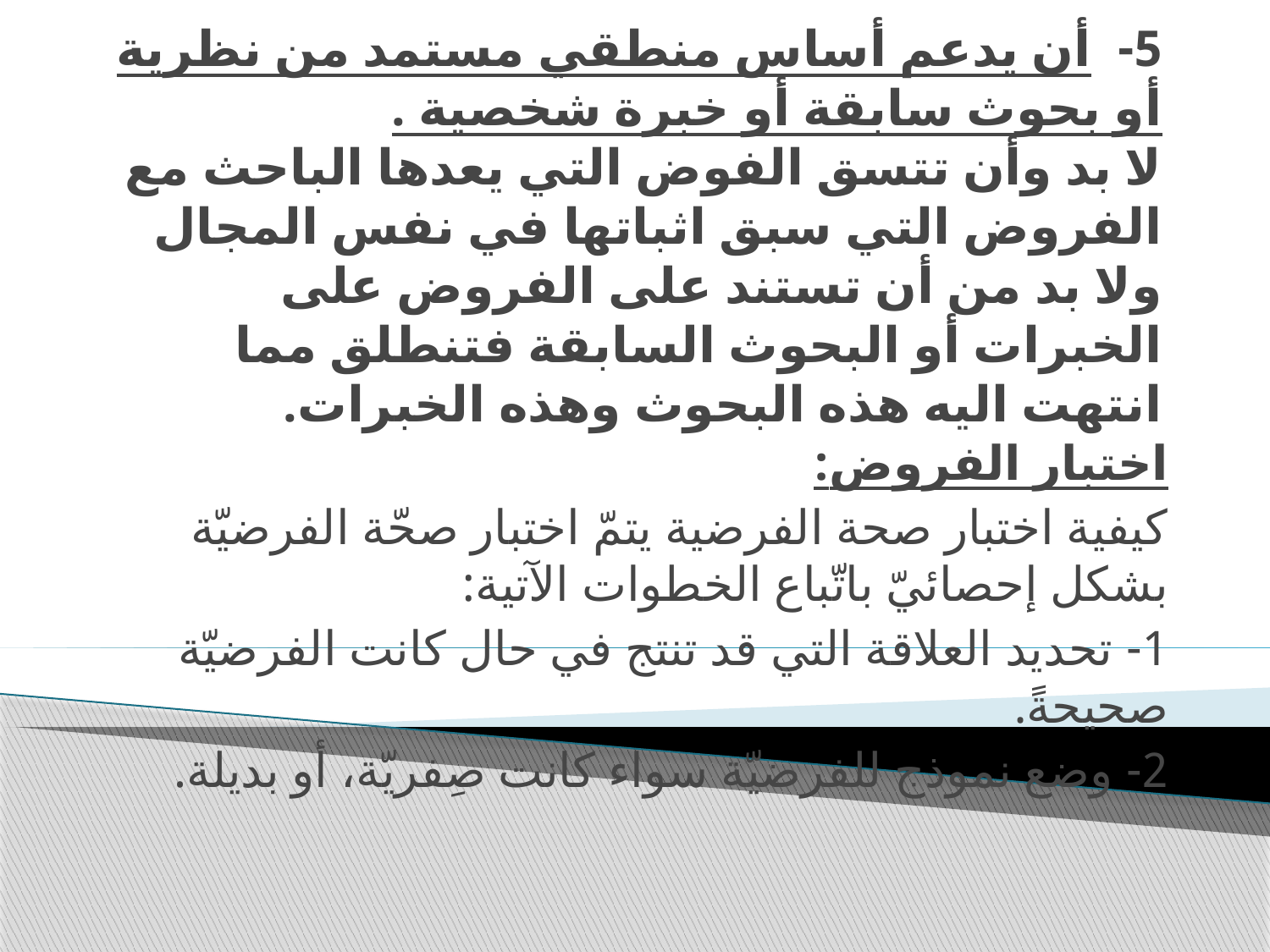

# 5-  أن يدعم أساس منطقي مستمد من نظرية أو بحوث سابقة أو خبرة شخصية . لا بد وأن تتسق الفوض التي يعدها الباحث مع الفروض التي سبق اثباتها في نفس المجال ولا بد من أن تستند على الفروض على الخبرات أو البحوث السابقة فتنطلق مما انتهت اليه هذه البحوث وهذه الخبرات.
اختبار الفروض:
كيفية اختبار صحة الفرضية يتمّ اختبار صحّة الفرضيّة بشكل إحصائيّ باتّباع الخطوات الآتية:
1- تحديد العلاقة التي قد تنتج في حال كانت الفرضيّة صحيحةً.
2- وضع نموذج للفرضيّة سواء كانت صِفريّة، أو بديلة.